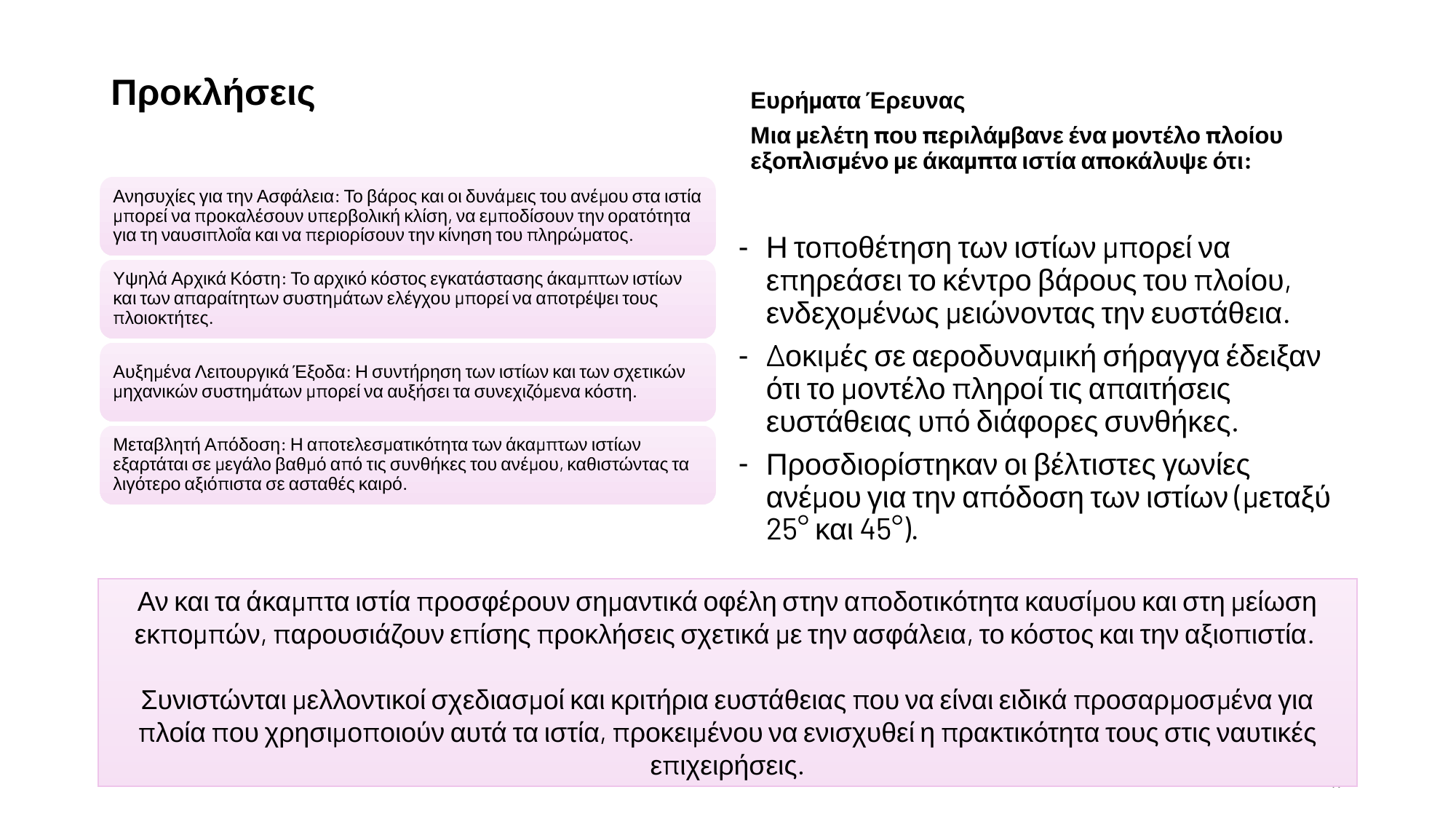

Προκλήσεις
Ευρήματα Έρευνας
Μια μελέτη που περιλάμβανε ένα μοντέλο πλοίου εξοπλισμένο με άκαμπτα ιστία αποκάλυψε ότι:
Ανησυχίες για την Ασφάλεια: Το βάρος και οι δυνάμεις του ανέμου στα ιστία μπορεί να προκαλέσουν υπερβολική κλίση, να εμποδίσουν την ορατότητα για τη ναυσιπλοΐα και να περιορίσουν την κίνηση του πληρώματος.
Υψηλά Αρχικά Κόστη: Το αρχικό κόστος εγκατάστασης άκαμπτων ιστίων και των απαραίτητων συστημάτων ελέγχου μπορεί να αποτρέψει τους πλοιοκτήτες.
Αυξημένα Λειτουργικά Έξοδα: Η συντήρηση των ιστίων και των σχετικών μηχανικών συστημάτων μπορεί να αυξήσει τα συνεχιζόμενα κόστη.
Μεταβλητή Απόδοση: Η αποτελεσματικότητα των άκαμπτων ιστίων εξαρτάται σε μεγάλο βαθμό από τις συνθήκες του ανέμου, καθιστώντας τα λιγότερο αξιόπιστα σε ασταθές καιρό.

Η τοποθέτηση των ιστίων μπορεί να επηρεάσει το κέντρο βάρους του πλοίου, ενδεχομένως μειώνοντας την ευστάθεια.
Δοκιμές σε αεροδυναμική σήραγγα έδειξαν ότι το μοντέλο πληροί τις απαιτήσεις ευστάθειας υπό διάφορες συνθήκες.
Προσδιορίστηκαν οι βέλτιστες γωνίες ανέμου για την απόδοση των ιστίων (μεταξύ 25° και 45°).
Αν και τα άκαμπτα ιστία προσφέρουν σημαντικά οφέλη στην αποδοτικότητα καυσίμου και στη μείωση εκπομπών, παρουσιάζουν επίσης προκλήσεις σχετικά με την ασφάλεια, το κόστος και την αξιοπιστία.
Συνιστώνται μελλοντικοί σχεδιασμοί και κριτήρια ευστάθειας που να είναι ειδικά προσαρμοσμένα για πλοία που χρησιμοποιούν αυτά τα ιστία, προκειμένου να ενισχυθεί η πρακτικότητα τους στις ναυτικές επιχειρήσεις.
#
17